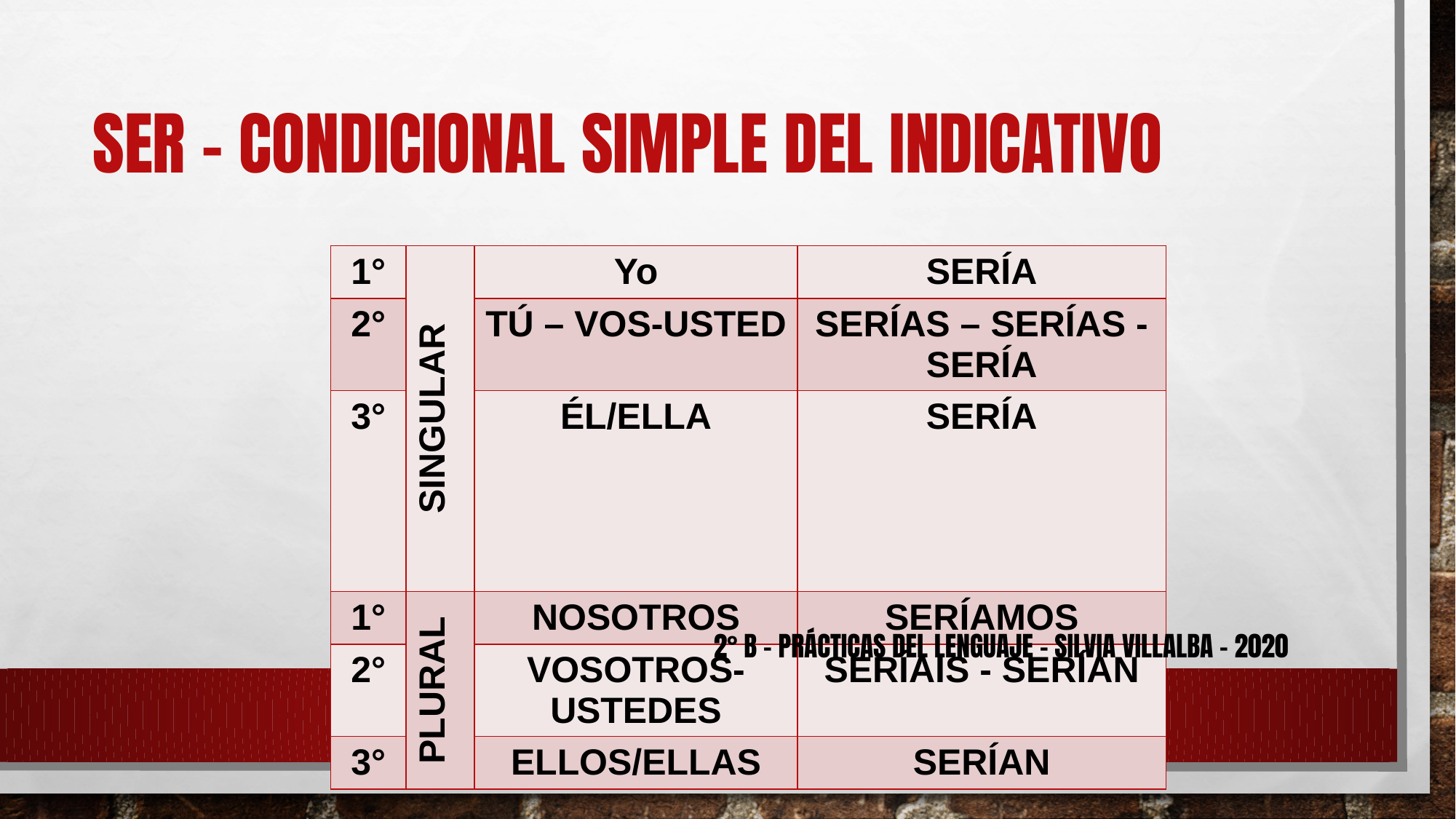

# SER – CONDICIONAL SIMPLE DEL INDICATIVO
| 1° | SINGULAR | Yo | SERÍA |
| --- | --- | --- | --- |
| 2° |  | TÚ – VOS-USTED | SERÍAS – SERÍAS - SERÍA |
| 3° |  | ÉL/ELLA | SERÍA |
| 1° | PLURAL | NOSOTROS | SERÍAMOS |
| 2° |  | VOSOTROS-USTEDES | SERÍAIS - SERÍAN |
| 3° |  | ELLOS/ELLAS | SERÍAN |
2° B – PRÁCTICAS DEL LENGUAJE – SILVIA VILLALBA - 2020